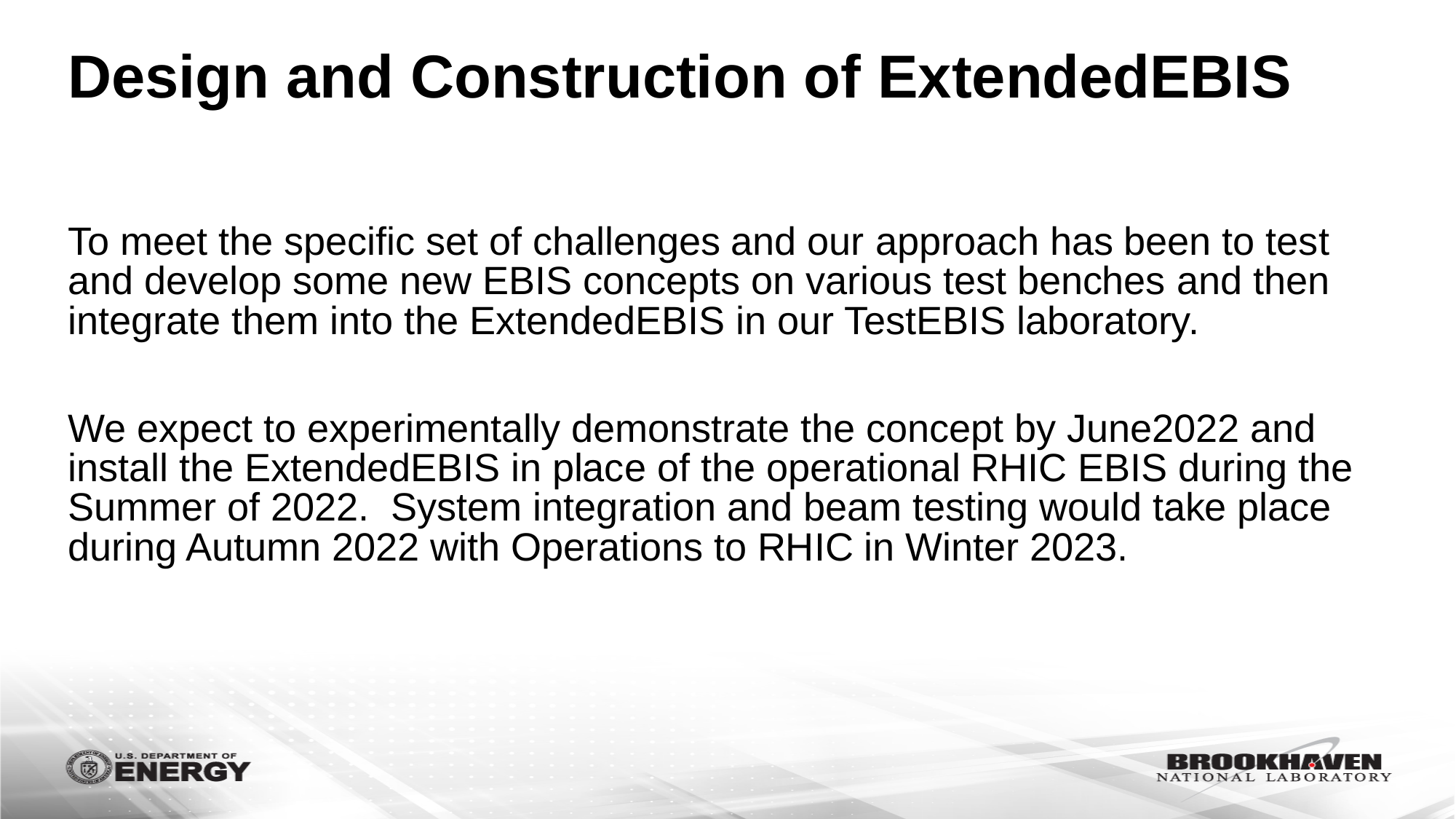

# Design and Construction of ExtendedEBIS
To meet the specific set of challenges and our approach has been to test and develop some new EBIS concepts on various test benches and then integrate them into the ExtendedEBIS in our TestEBIS laboratory.

We expect to experimentally demonstrate the concept by June2022 and install the ExtendedEBIS in place of the operational RHIC EBIS during the Summer of 2022.  System integration and beam testing would take place during Autumn 2022 with Operations to RHIC in Winter 2023.